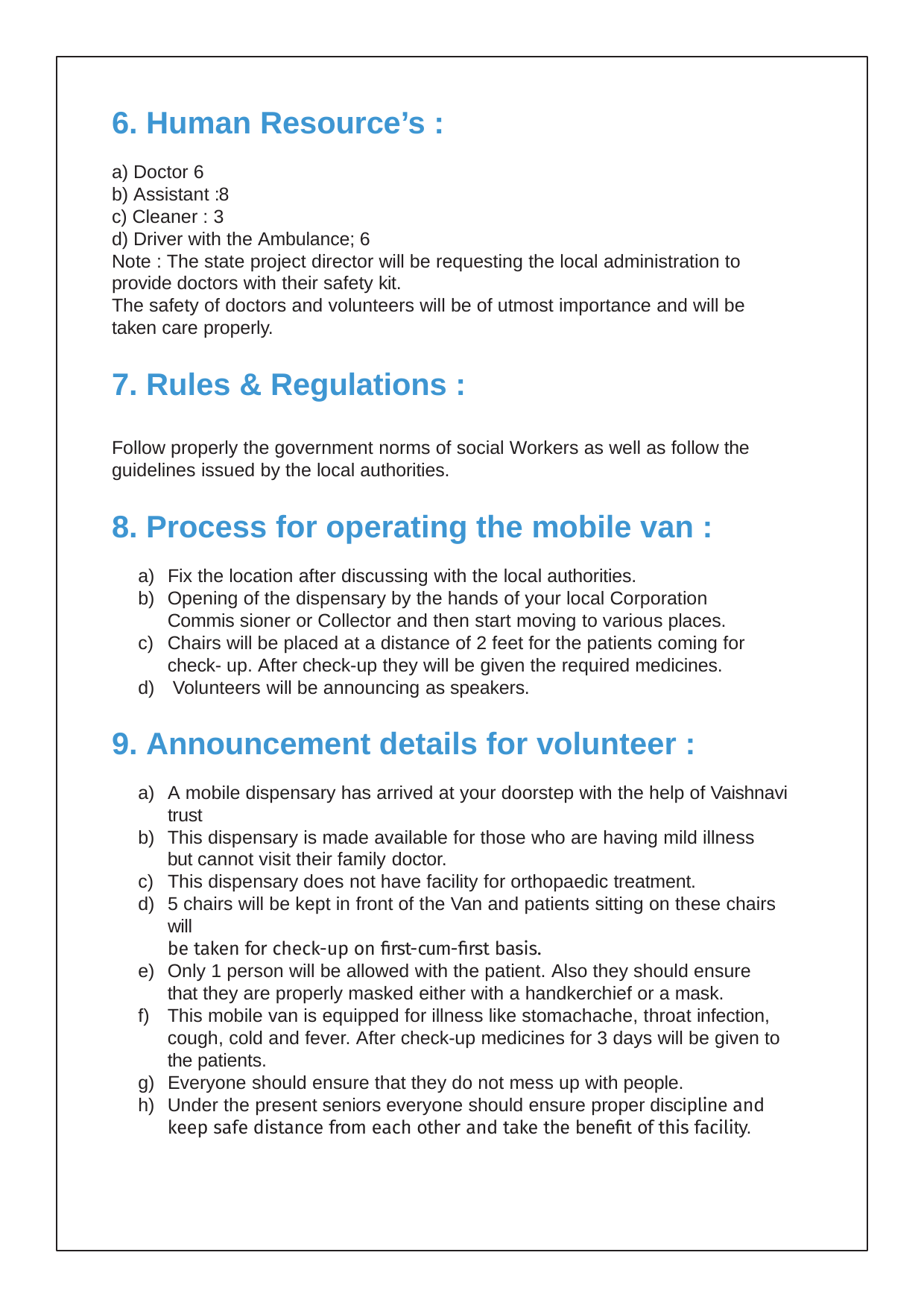

Human Resource’s :
Doctor 6
Assistant :8
Cleaner : 3
Driver with the Ambulance; 6
Note : The state project director will be requesting the local administration to provide doctors with their safety kit.
The safety of doctors and volunteers will be of utmost importance and will be taken care properly.

Rules & Regulations :
Follow properly the government norms of social Workers as well as follow the guidelines issued by the local authorities.

Process for operating the mobile van :
Fix the location after discussing with the local authorities.
Opening of the dispensary by the hands of your local Corporation Commis sioner or Collector and then start moving to various places.
Chairs will be placed at a distance of 2 feet for the patients coming for check- up. After check-up they will be given the required medicines.
Volunteers will be announcing as speakers.

Announcement details for volunteer :
A mobile dispensary has arrived at your doorstep with the help of Vaishnavi trust
This dispensary is made available for those who are having mild illness but cannot visit their family doctor.
This dispensary does not have facility for orthopaedic treatment.
5 chairs will be kept in front of the Van and patients sitting on these chairs will
be taken for check-up on first-cum-first basis.
Only 1 person will be allowed with the patient. Also they should ensure that they are properly masked either with a handkerchief or a mask.
This mobile van is equipped for illness like stomachache, throat infection, cough, cold and fever. After check-up medicines for 3 days will be given to the patients.
Everyone should ensure that they do not mess up with people.
Under the present seniors everyone should ensure proper discipline and keep safe distance from each other and take the benefit of this facility.